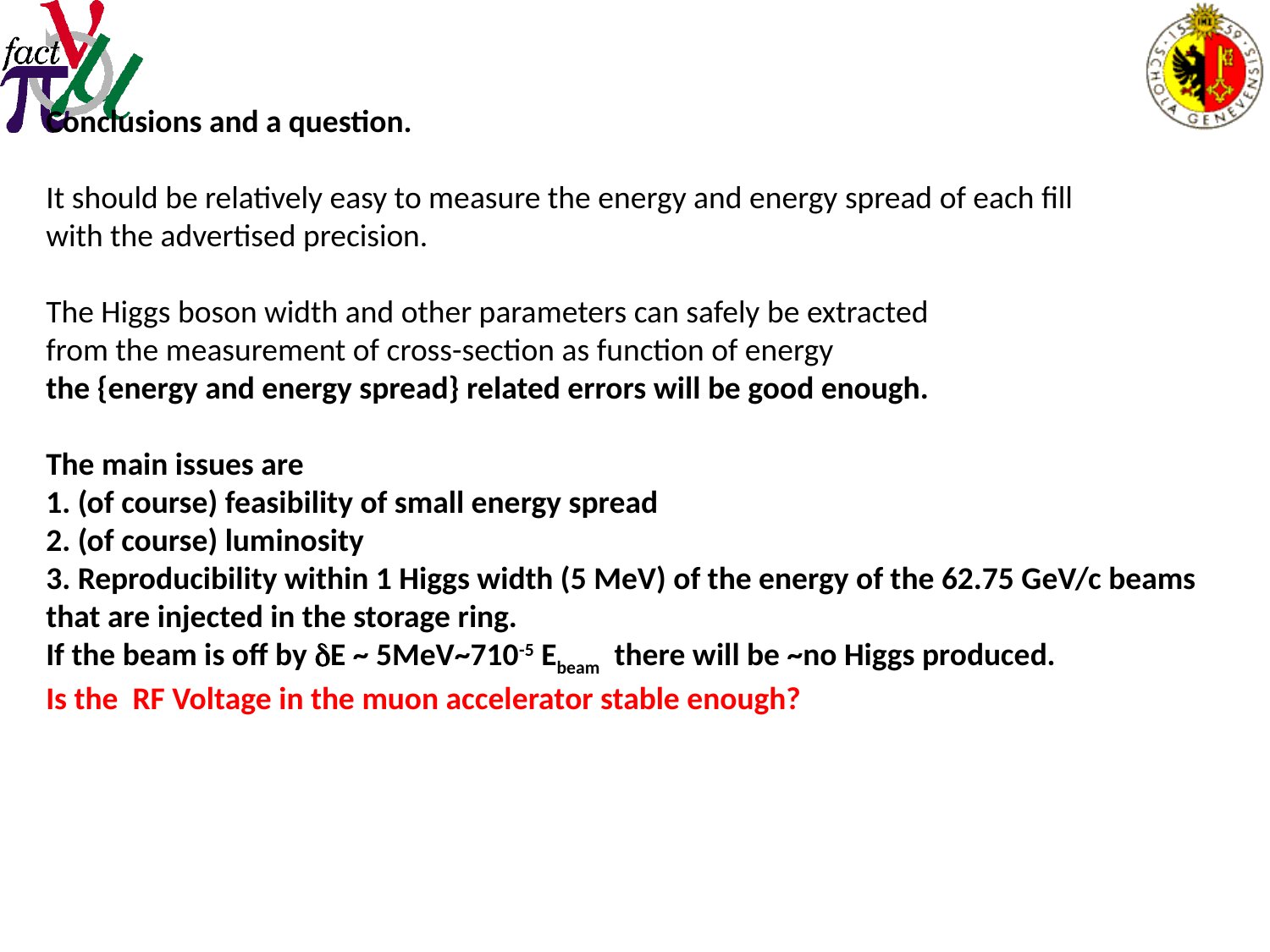

Conclusions and a question.

It should be relatively easy to measure the energy and energy spread of each fill
with the advertised precision.

The Higgs boson width and other parameters can safely be extracted
from the measurement of cross-section as function of energy
the {energy and energy spread} related errors will be good enough.

The main issues are
1. (of course) feasibility of small energy spread
2. (of course) luminosity
3. Reproducibility within 1 Higgs width (5 MeV) of the energy of the 62.75 GeV/c beams
that are injected in the storage ring.
If the beam is off by δE ~ 5MeV~710-5 Ebeam  there will be ~no Higgs produced.
Is the  RF Voltage in the muon accelerator stable enough?